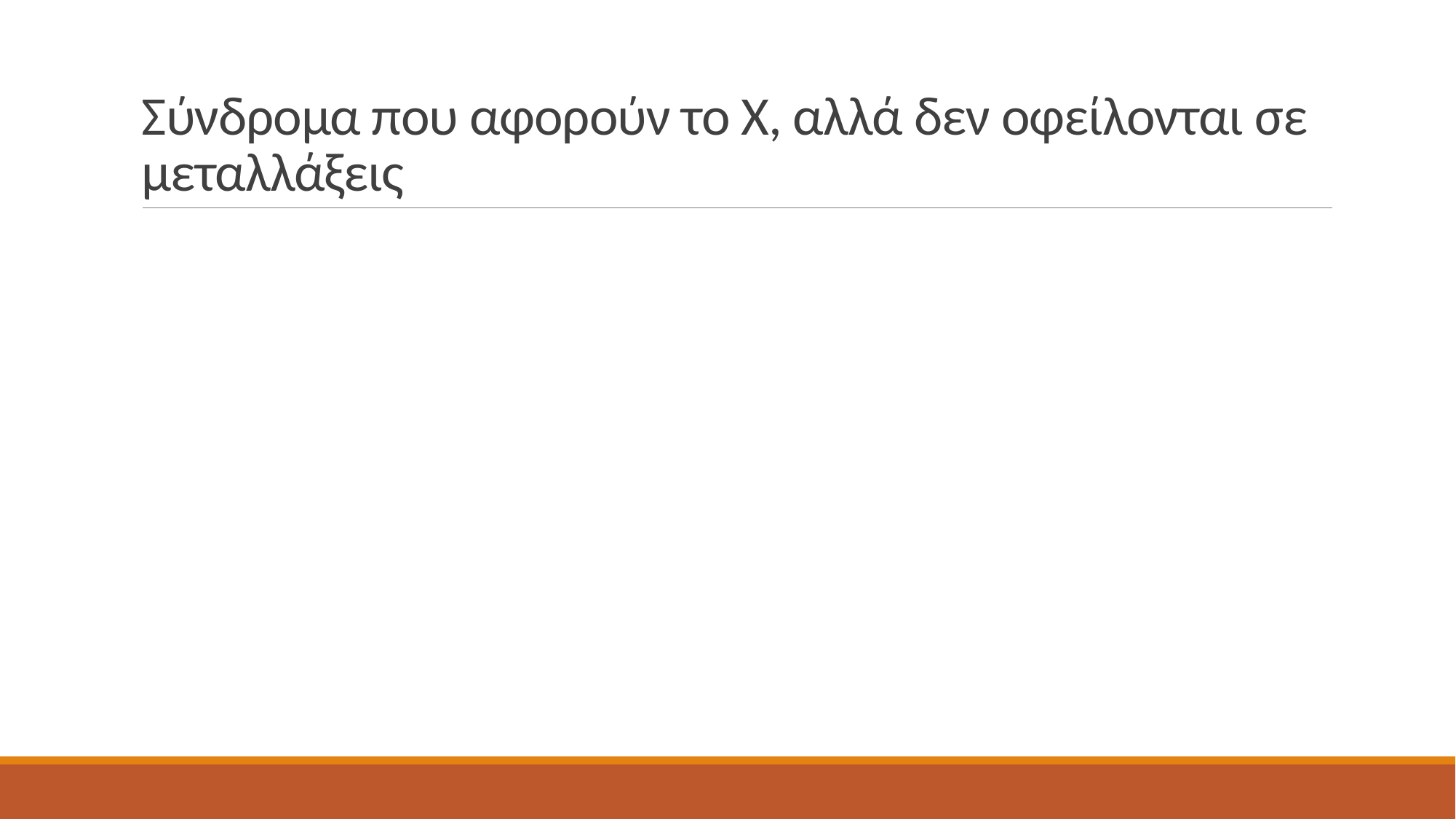

# Σύνδρομα που αφορούν το Χ, αλλά δεν οφείλονται σε μεταλλάξεις